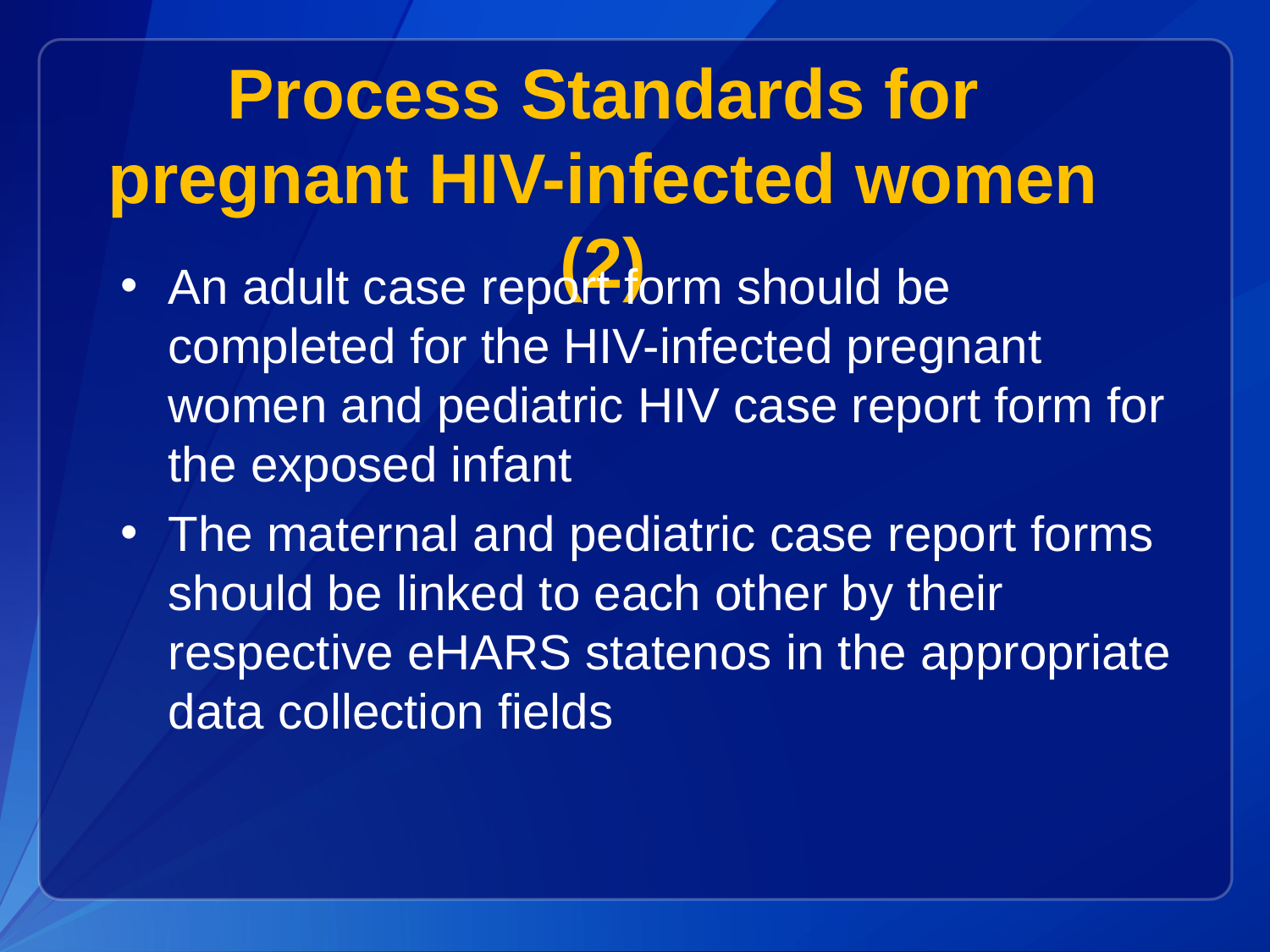

# Process Standards for pregnant HIV-infected women (2)

An adult case report form should be completed for the HIV-infected pregnant women and pediatric HIV case report form for the exposed infant
The maternal and pediatric case report forms should be linked to each other by their respective eHARS statenos in the appropriate data collection fields